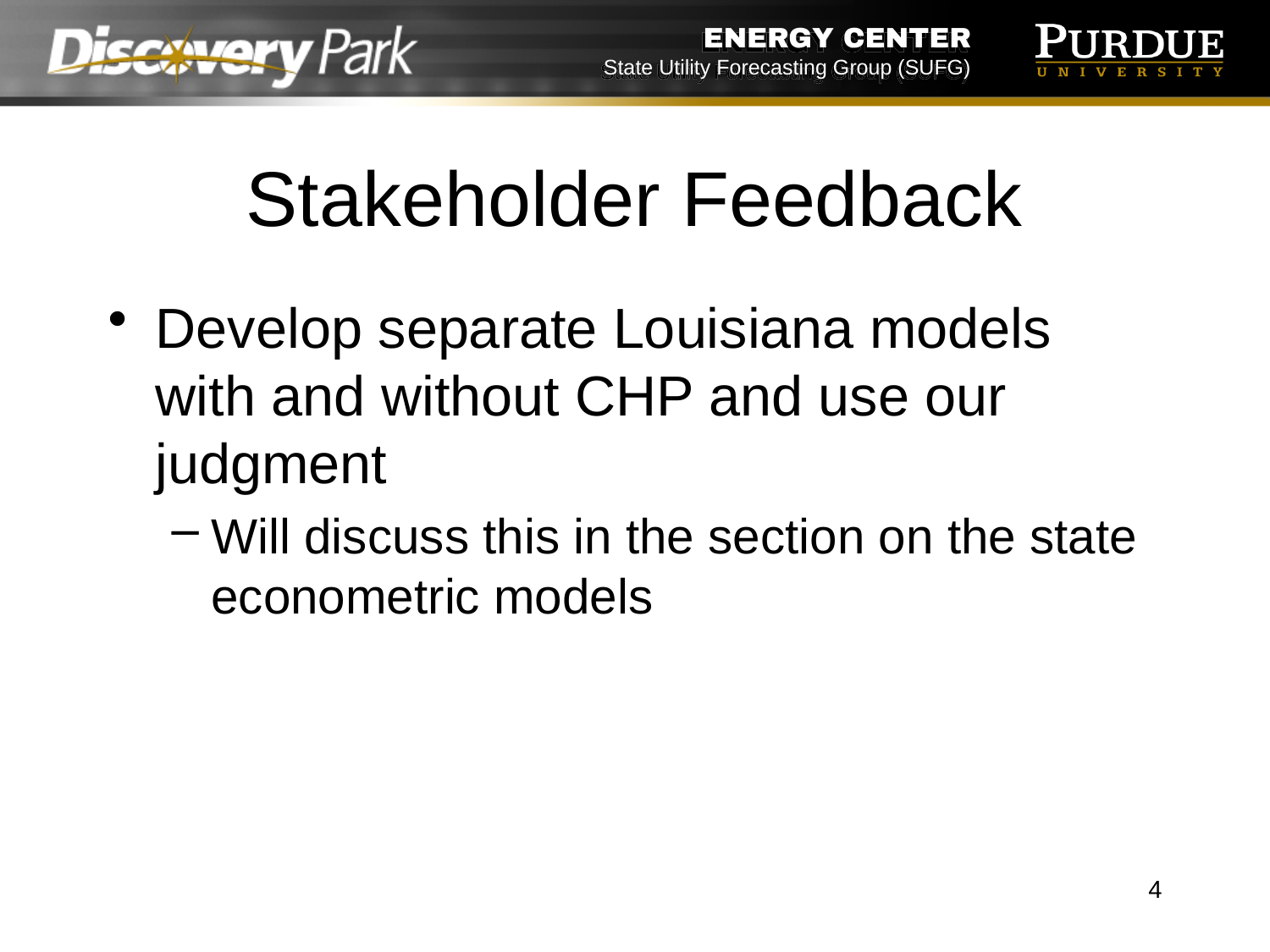

# Stakeholder Feedback
Develop separate Louisiana models with and without CHP and use our judgment
Will discuss this in the section on the state econometric models
4